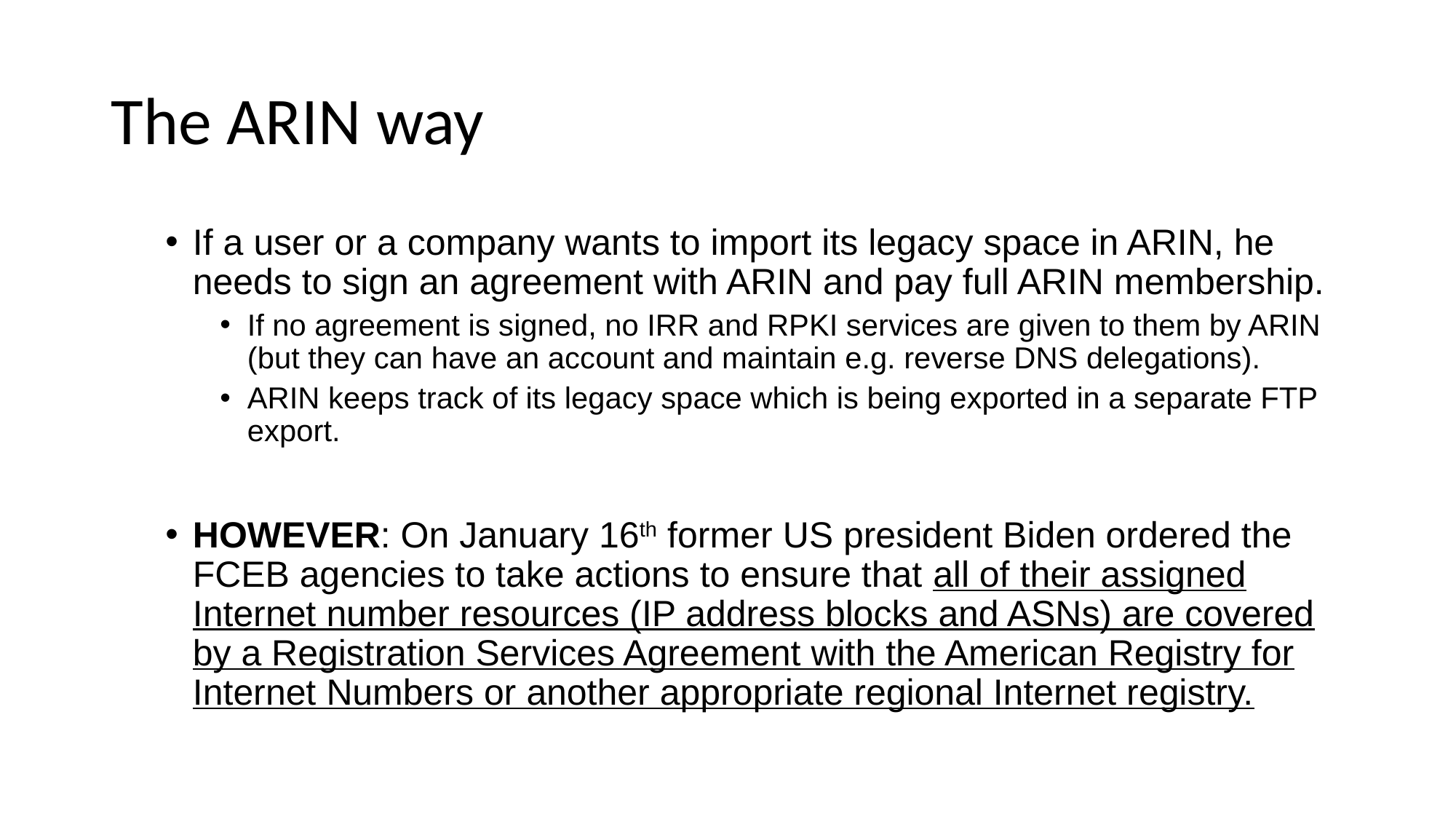

# The ARIN way
If a user or a company wants to import its legacy space in ARIN, he needs to sign an agreement with ARIN and pay full ARIN membership.
If no agreement is signed, no IRR and RPKI services are given to them by ARIN
(but they can have an account and maintain e.g. reverse DNS delegations).
ARIN keeps track of its legacy space which is being exported in a separate FTP export.

HOWEVER: On January 16th former US president Biden ordered the FCEB agencies to take actions to ensure that all of their assigned Internet number resources (IP address blocks and ASNs) are covered by a Registration Services Agreement with the American Registry for Internet Numbers or another appropriate regional Internet registry.